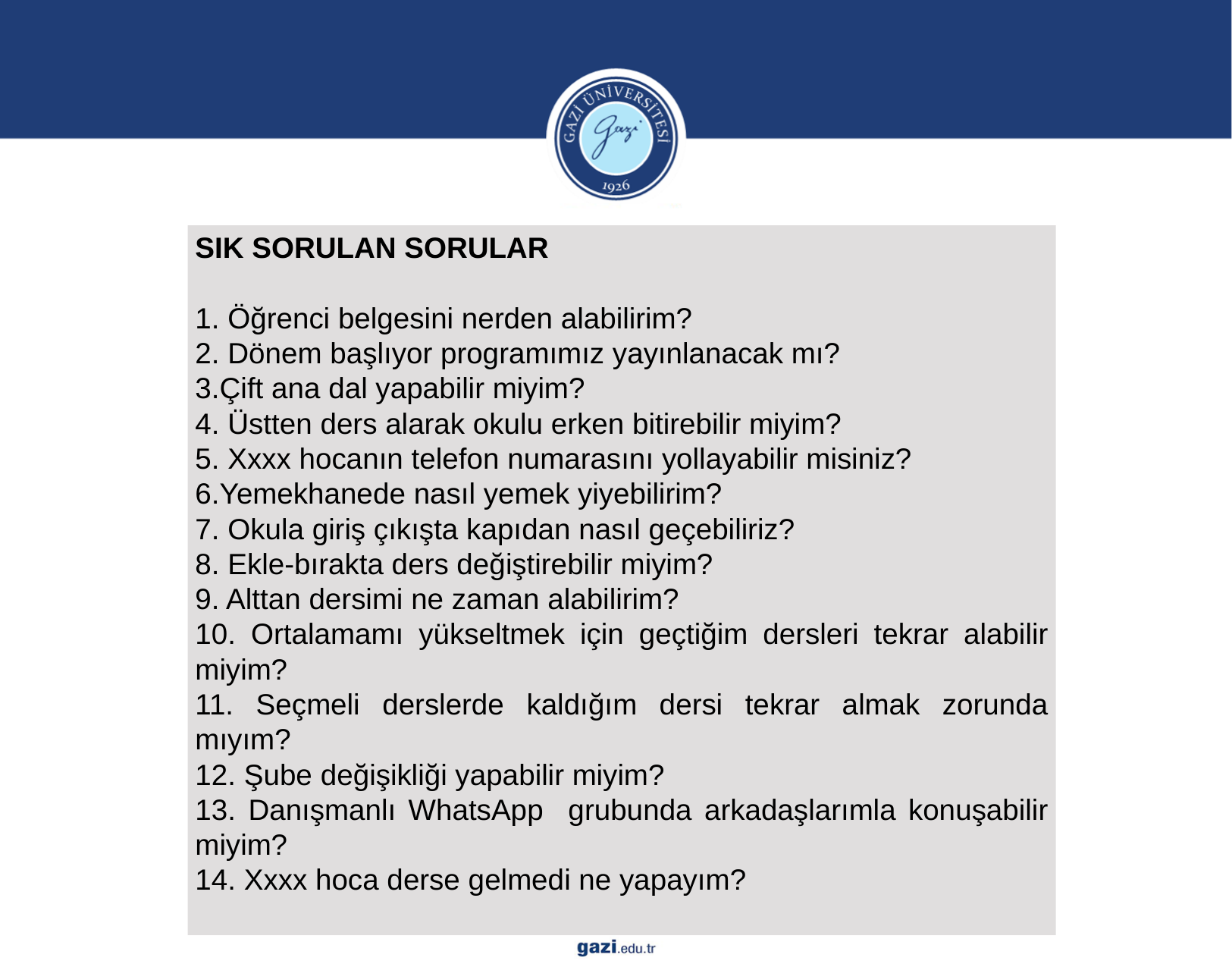

SIK SORULAN SORULAR

1. Öğrenci belgesini nerden alabilirim?
2. Dönem başlıyor programımız yayınlanacak mı?
3.Çift ana dal yapabilir miyim?
4. Üstten ders alarak okulu erken bitirebilir miyim?
5. Xxxx hocanın telefon numarasını yollayabilir misiniz?
6.Yemekhanede nasıl yemek yiyebilirim?
7. Okula giriş çıkışta kapıdan nasıl geçebiliriz?
8. Ekle-bırakta ders değiştirebilir miyim?
9. Alttan dersimi ne zaman alabilirim?
10. Ortalamamı yükseltmek için geçtiğim dersleri tekrar alabilir miyim?
11. Seçmeli derslerde kaldığım dersi tekrar almak zorunda mıyım?
12. Şube değişikliği yapabilir miyim?
13. Danışmanlı WhatsApp  grubunda arkadaşlarımla konuşabilir miyim?
14. Xxxx hoca derse gelmedi ne yapayım?